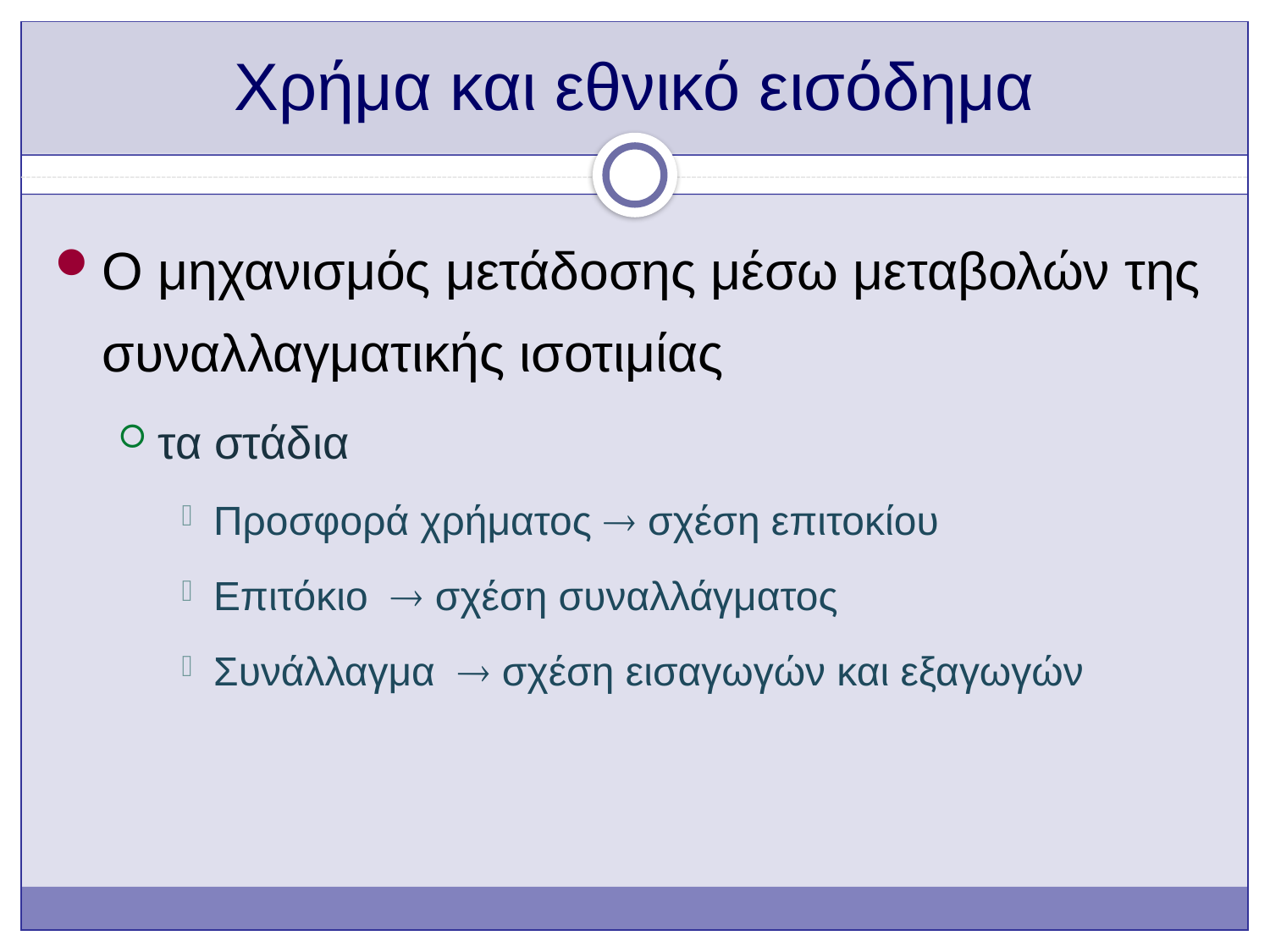

# Χρήμα και εθνικό εισόδημα
Ο μηχανισμός μετάδοσης μέσω μεταβολών της συναλλαγματικής ισοτιμίας
τα στάδια
Προσφορά χρήματος → σχέση επιτοκίου
Επιτόκιο  → σχέση συναλλάγματος
Συνάλλαγμα  → σχέση εισαγωγών και εξαγωγών